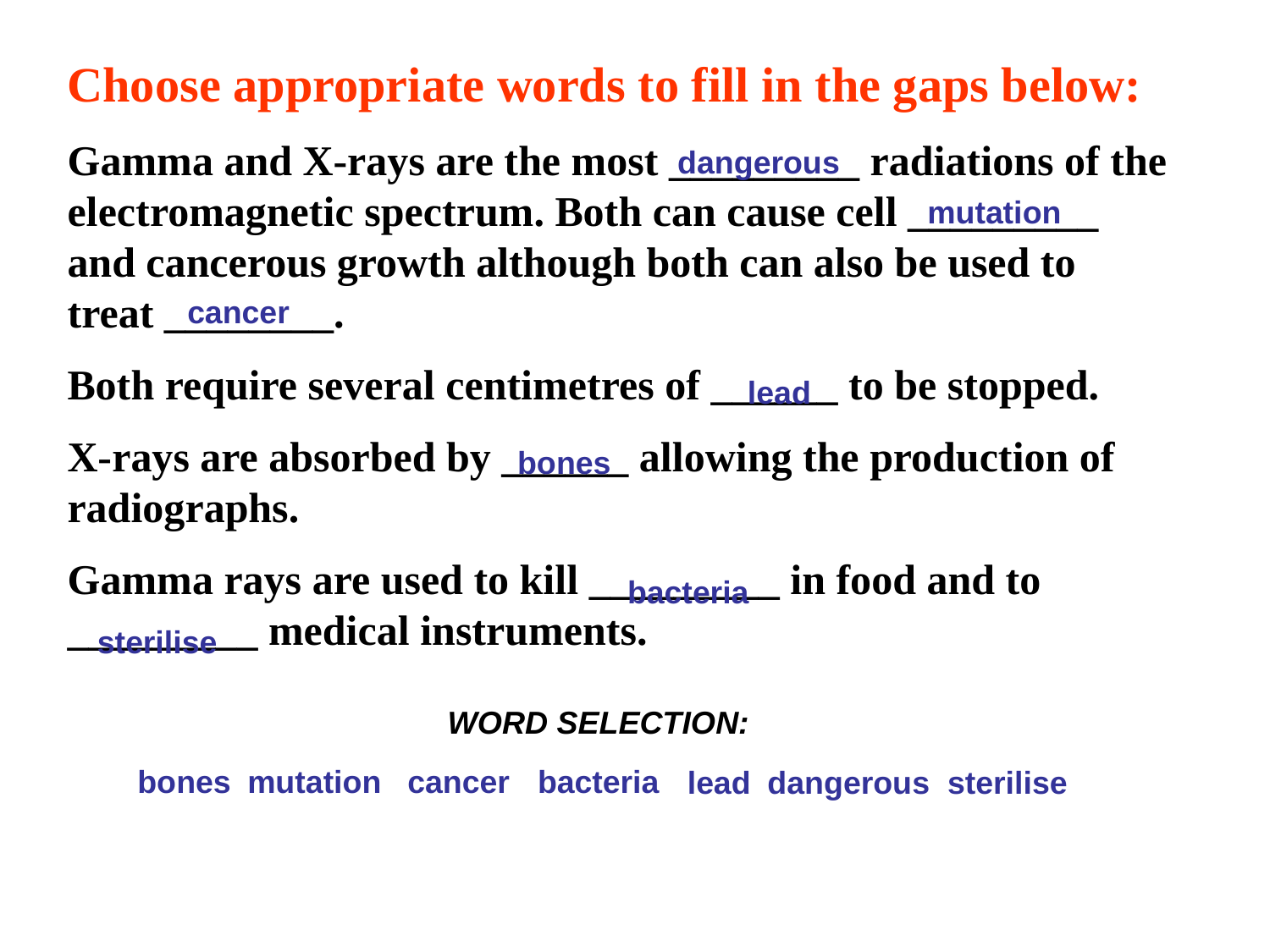

Choose appropriate words to fill in the gaps below:
Gamma and X-rays are the most _________ radiations of the electromagnetic spectrum. Both can cause cell _________ and cancerous growth although both can also be used to treat ________.
Both require several centimetres of ______ to be stopped.
X-rays are absorbed by ______ allowing the production of radiographs.
Gamma rays are used to kill _________ in food and to _________ medical instruments.
dangerous
mutation
cancer
lead
bones
bacteria
sterilise
WORD SELECTION:
bones
mutation
cancer
bacteria
lead
dangerous
sterilise